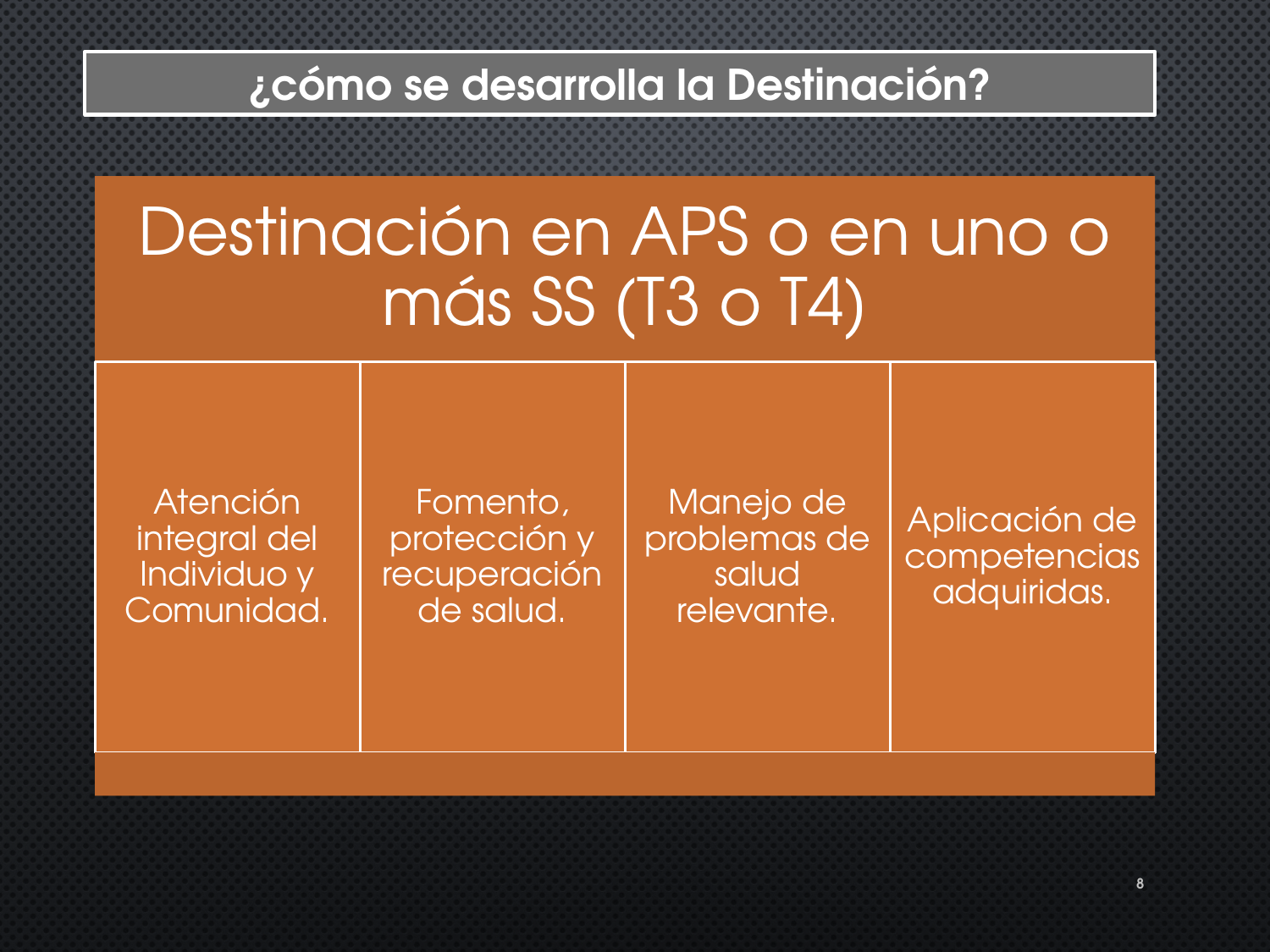

¿cómo se desarrolla la Destinación?
Destinación en APS o en uno o más SS (T3 o T4)
Atención integral del Individuo y Comunidad.
Fomento, protección y recuperación de salud.
Manejo de problemas de salud relevante.
Aplicación de competencias adquiridas.
8